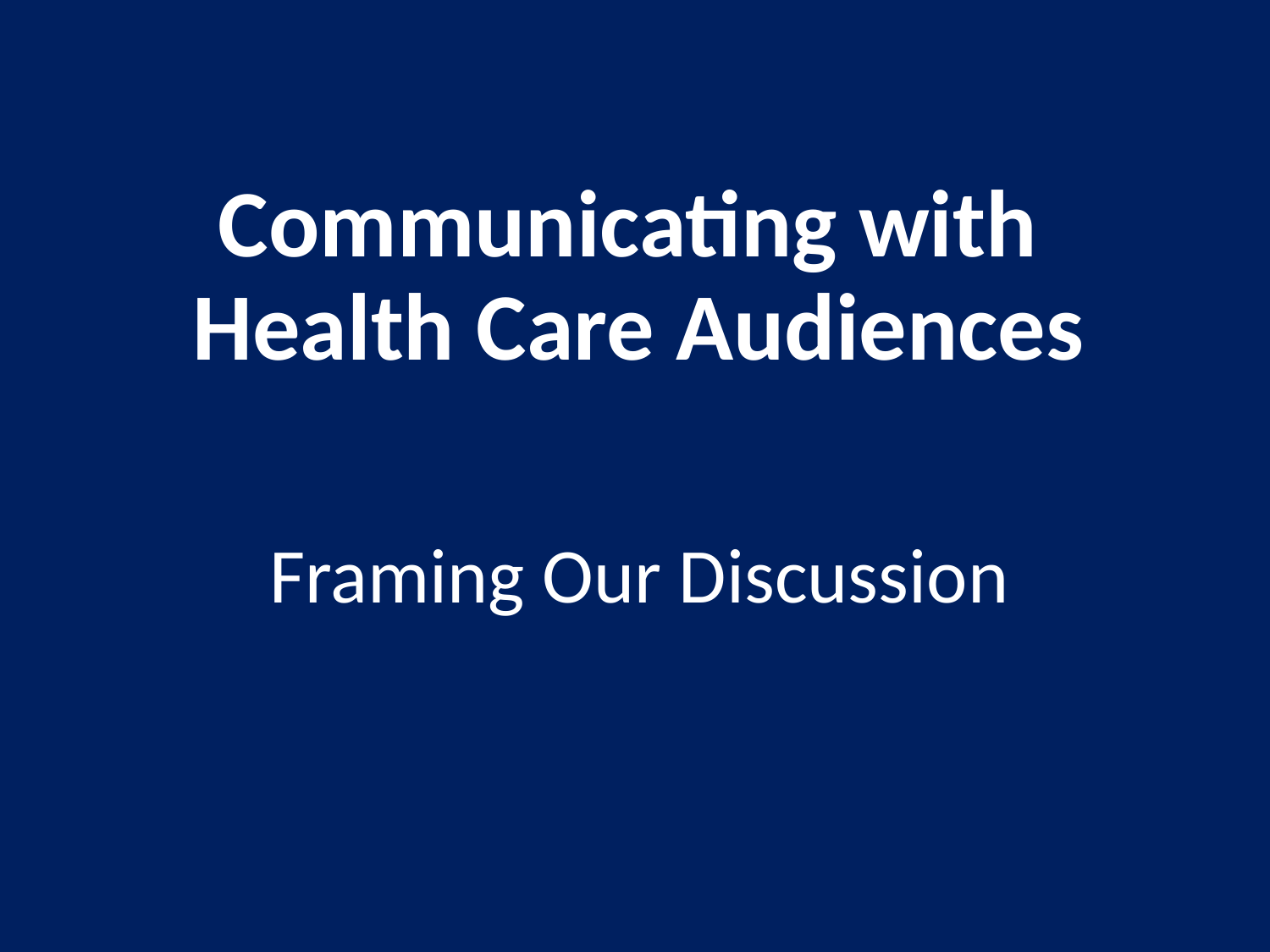

# Communicating with Health Care Audiences
Framing Our Discussion